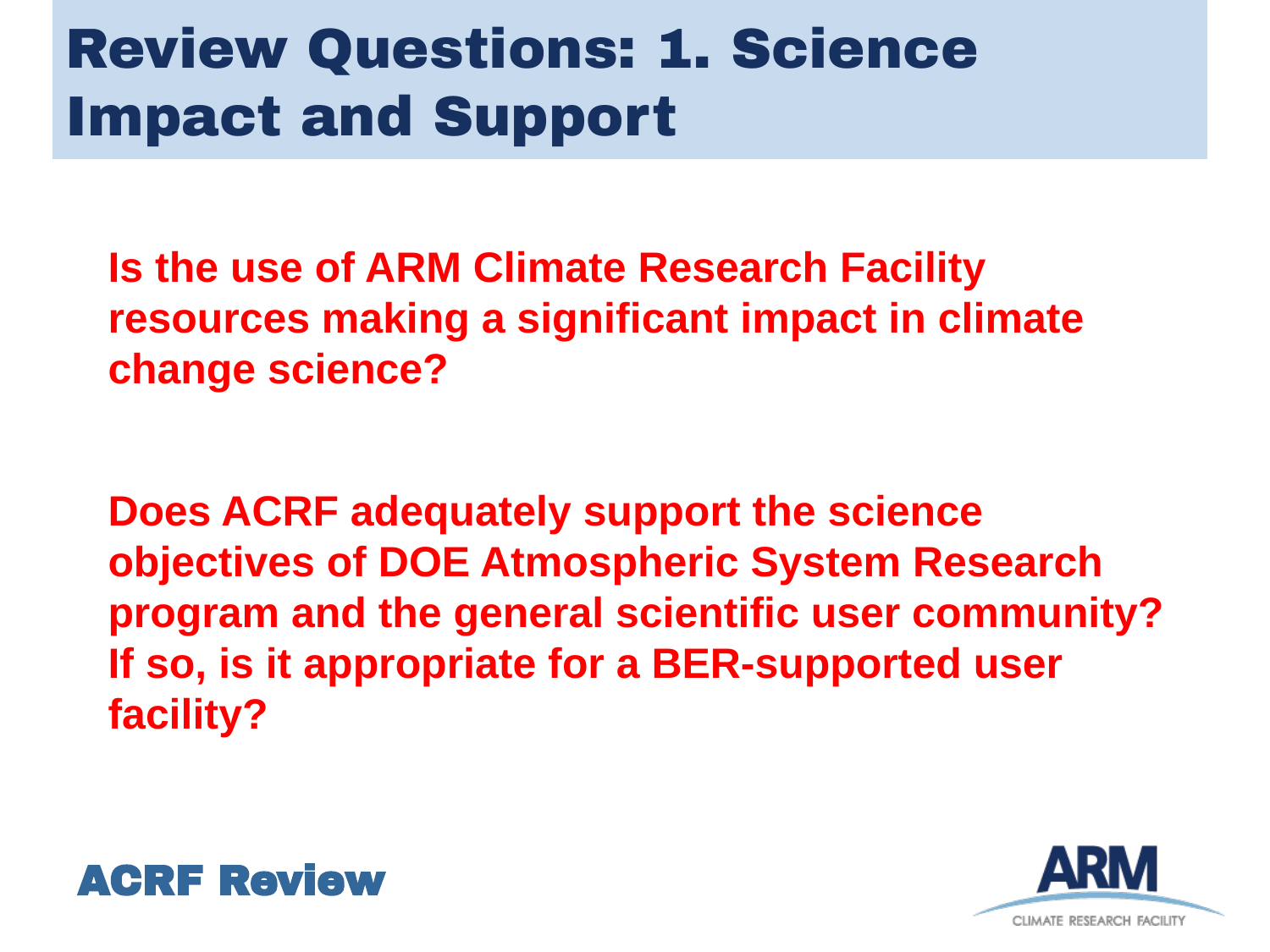

# Review Questions: 1. Science Impact and Support
Is the use of ARM Climate Research Facility resources making a significant impact in climate change science?
Does ACRF adequately support the science objectives of DOE Atmospheric System Research program and the general scientific user community? If so, is it appropriate for a BER-supported user facility?
8